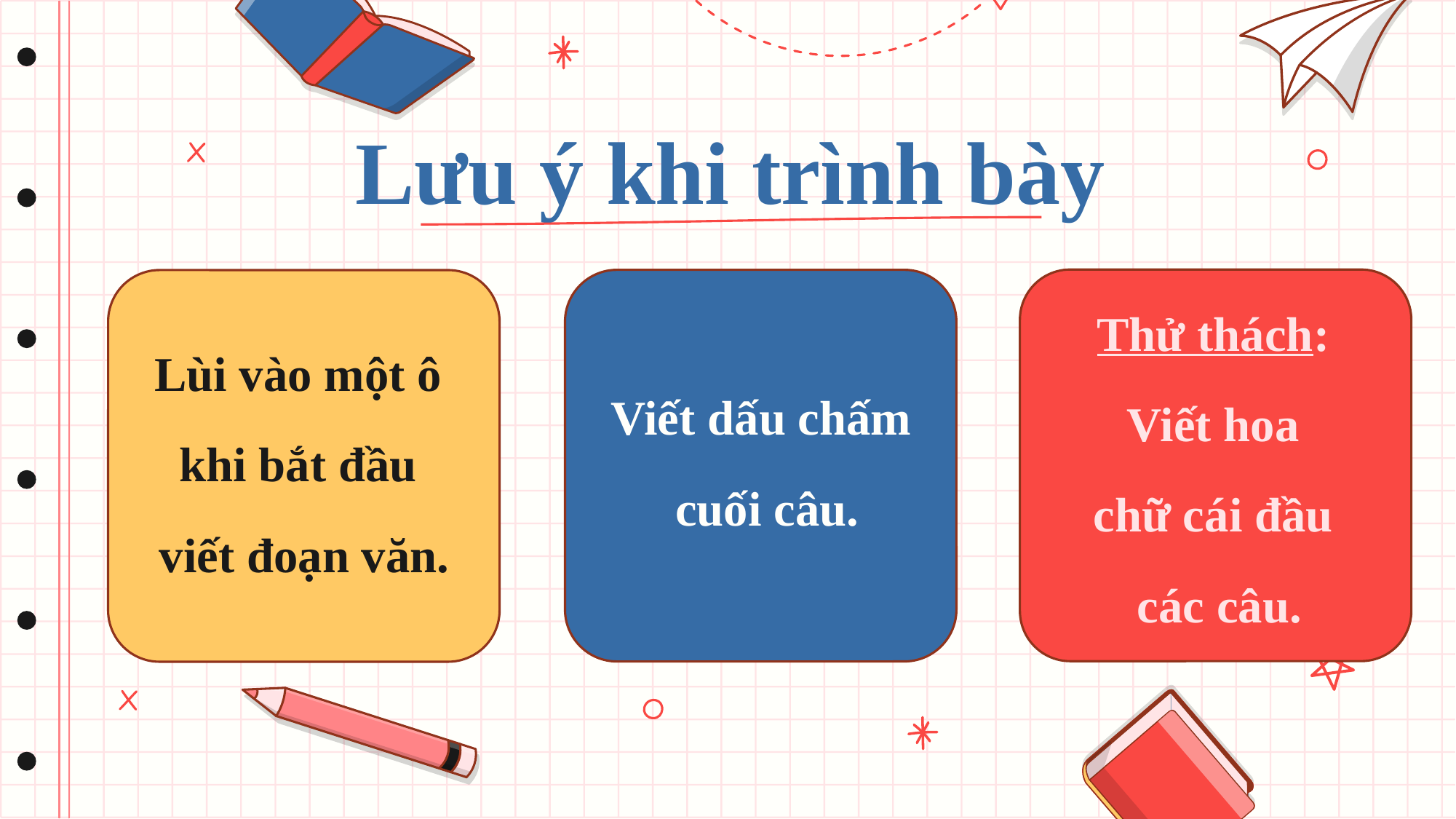

Lưu ý khi trình bày

Thử thách:
Viết hoa
chữ cái đầu
các câu.
Lùi vào một ô
khi bắt đầu
viết đoạn văn.
Viết dấu chấm
 cuối câu.